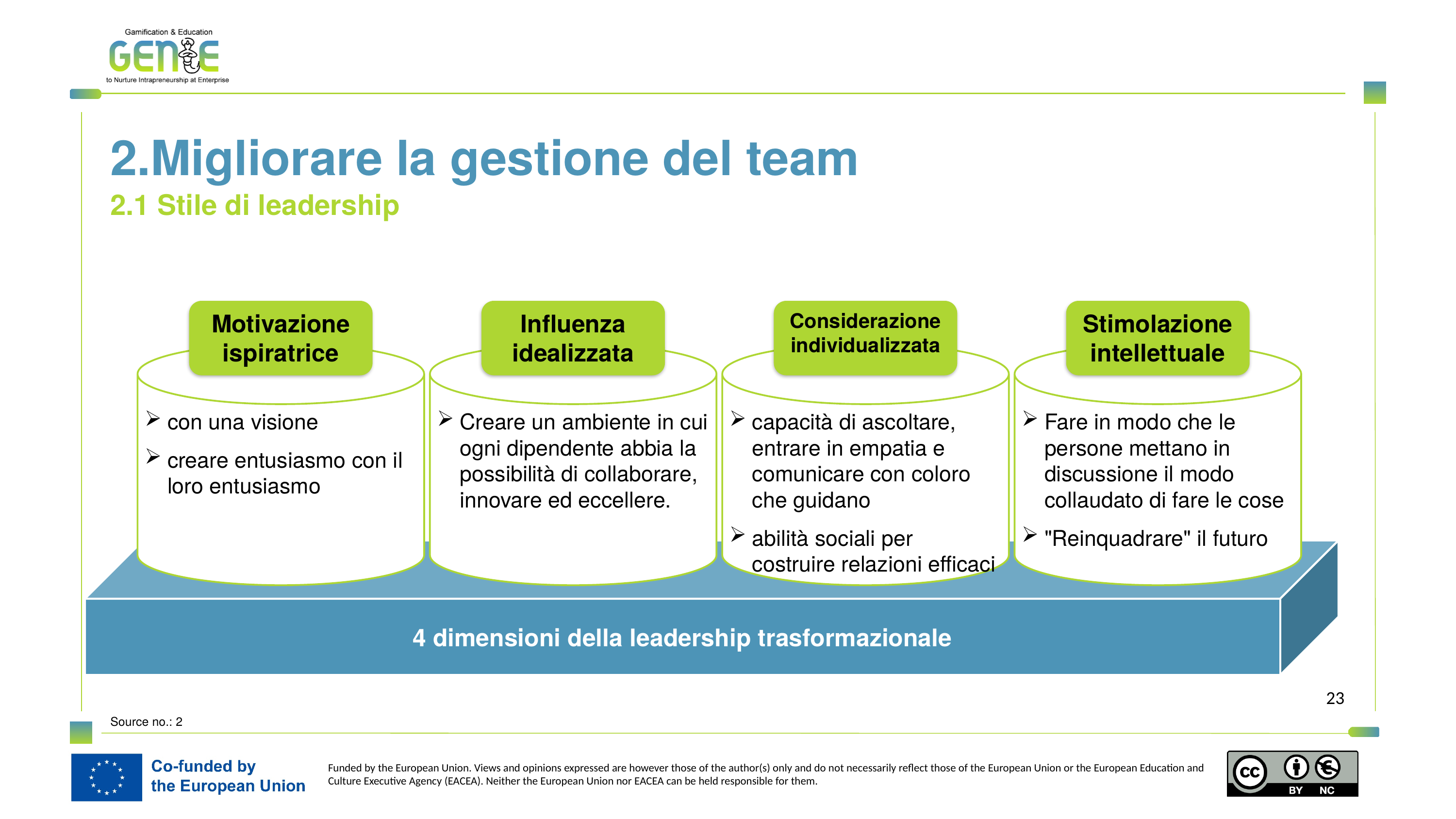

2.Migliorare la gestione del team
2.1 Stile di leadership
Motivazione ispiratrice

Influenza idealizzata

Considerazione individualizzata

Stimolazione intellettuale

con una visione
creare entusiasmo con il loro entusiasmo

Creare un ambiente in cui ogni dipendente abbia la possibilità di collaborare, innovare ed eccellere.

capacità di ascoltare, entrare in empatia e comunicare con coloro che guidano
abilità sociali per costruire relazioni efficaci

Fare in modo che le persone mettano in discussione il modo collaudato di fare le cose
"Reinquadrare" il futuro
4 dimensioni della leadership trasformazionale
Source no.: 2